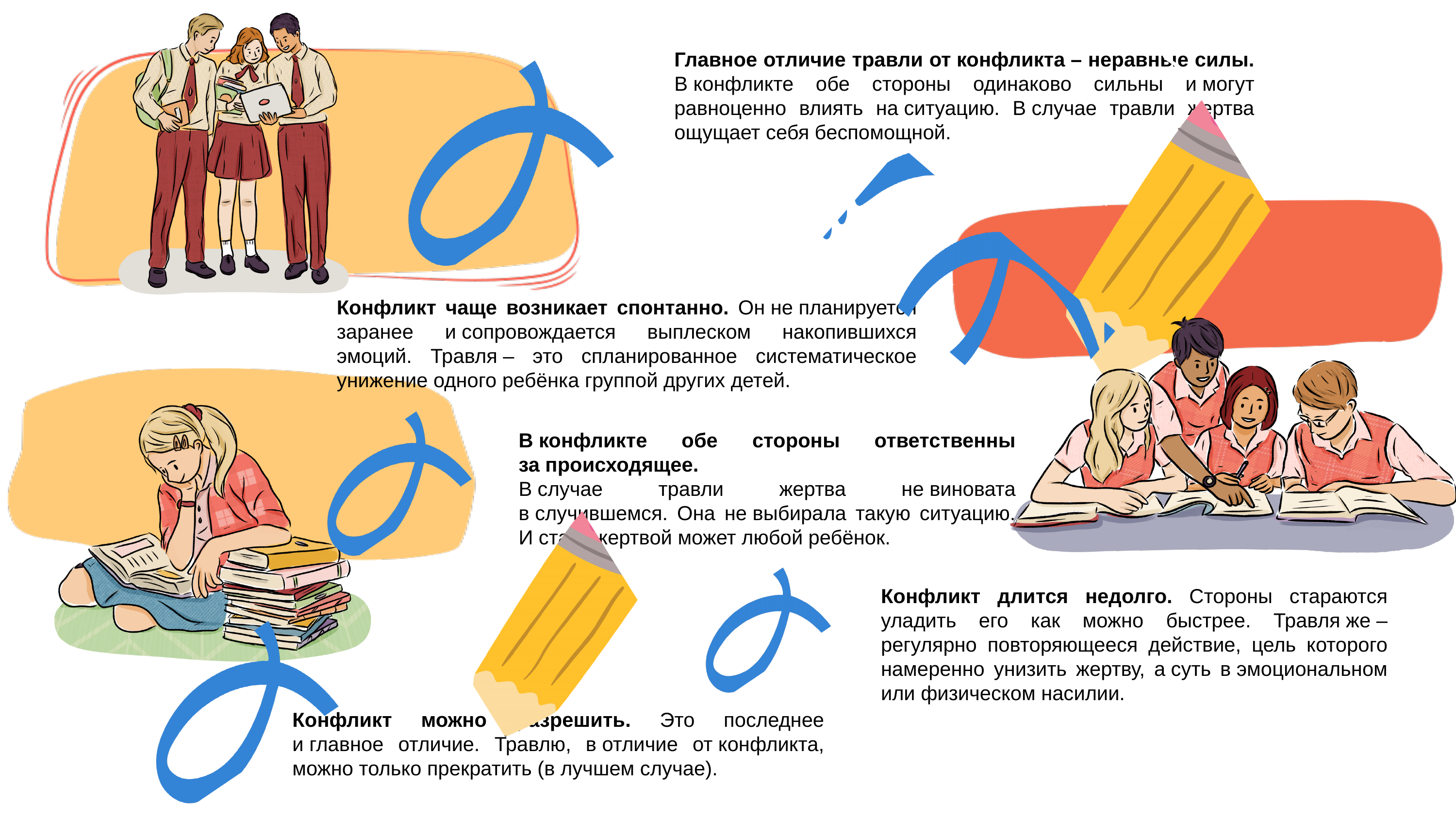

Главное отличие травли от конфликта – неравные силы.
В конфликте обе стороны одинаково сильны и могут равноценно влиять на ситуацию. В случае травли жертва ощущает себя беспомощной.

Конфликт чаще возникает спонтанно. Он не планируется заранее и сопровождается выплеском накопившихся эмоций. Травля – это спланированное систематическое унижение одного ребёнка группой других детей.

В конфликте обе стороны ответственны за происходящее.
В случае травли жертва не виновата в случившемся. Она не выбирала такую ситуацию. И стать жертвой может любой ребёнок.

Конфликт длится недолго. Стороны стараются уладить его как можно быстрее. Травля же – регулярно повторяющееся действие, цель которого намеренно унизить жертву, а суть в эмоциональном или физическом насилии.

Конфликт можно разрешить. Это последнее и главное отличие. Травлю, в отличие от конфликта, можно только прекратить (в лучшем случае).